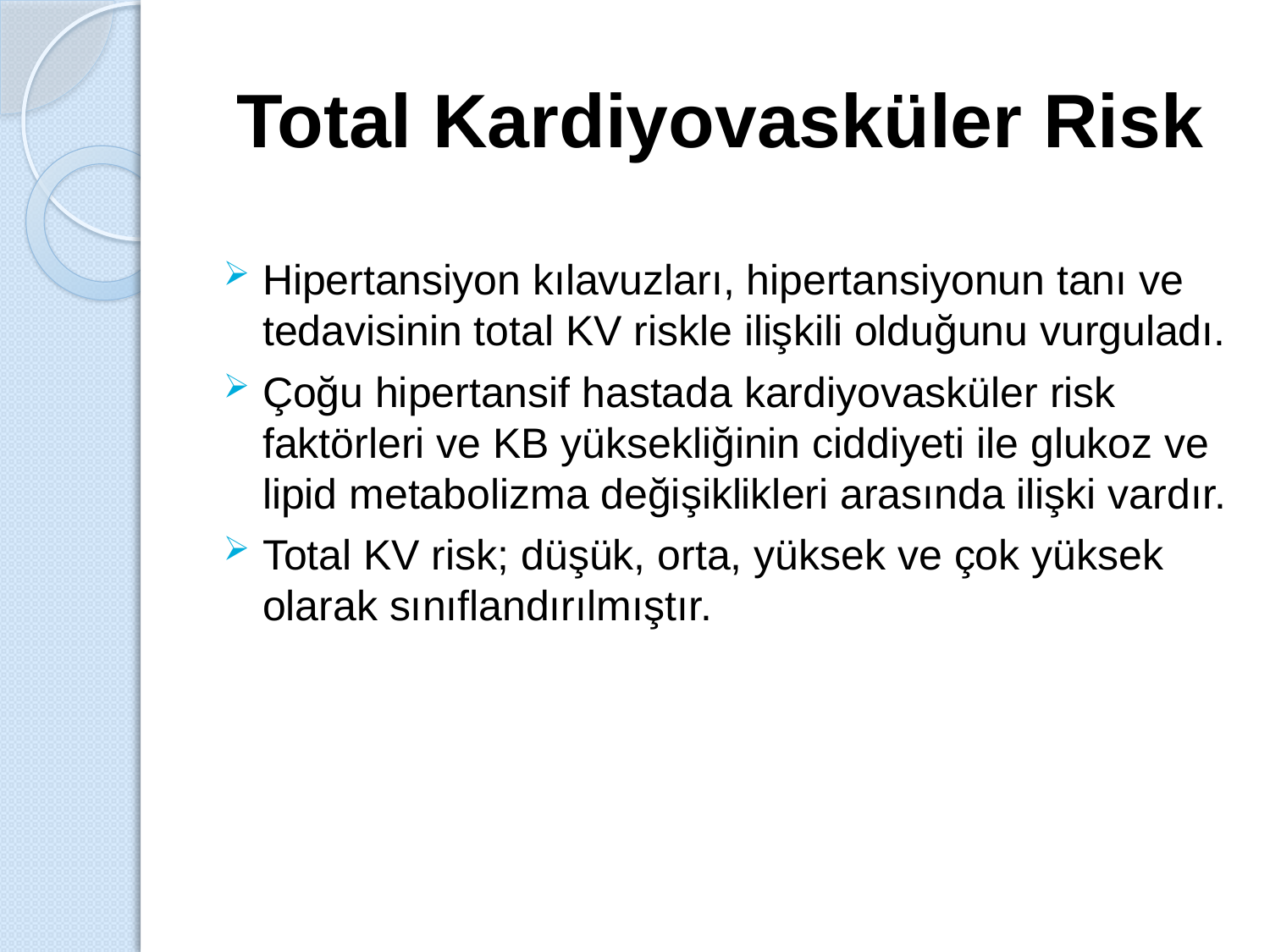

# Total Kardiyovasküler Risk
Hipertansiyon kılavuzları, hipertansiyonun tanı ve tedavisinin total KV riskle ilişkili olduğunu vurguladı.
Çoğu hipertansif hastada kardiyovasküler risk faktörleri ve KB yüksekliğinin ciddiyeti ile glukoz ve lipid metabolizma değişiklikleri arasında ilişki vardır.
Total KV risk; düşük, orta, yüksek ve çok yüksek olarak sınıflandırılmıştır.